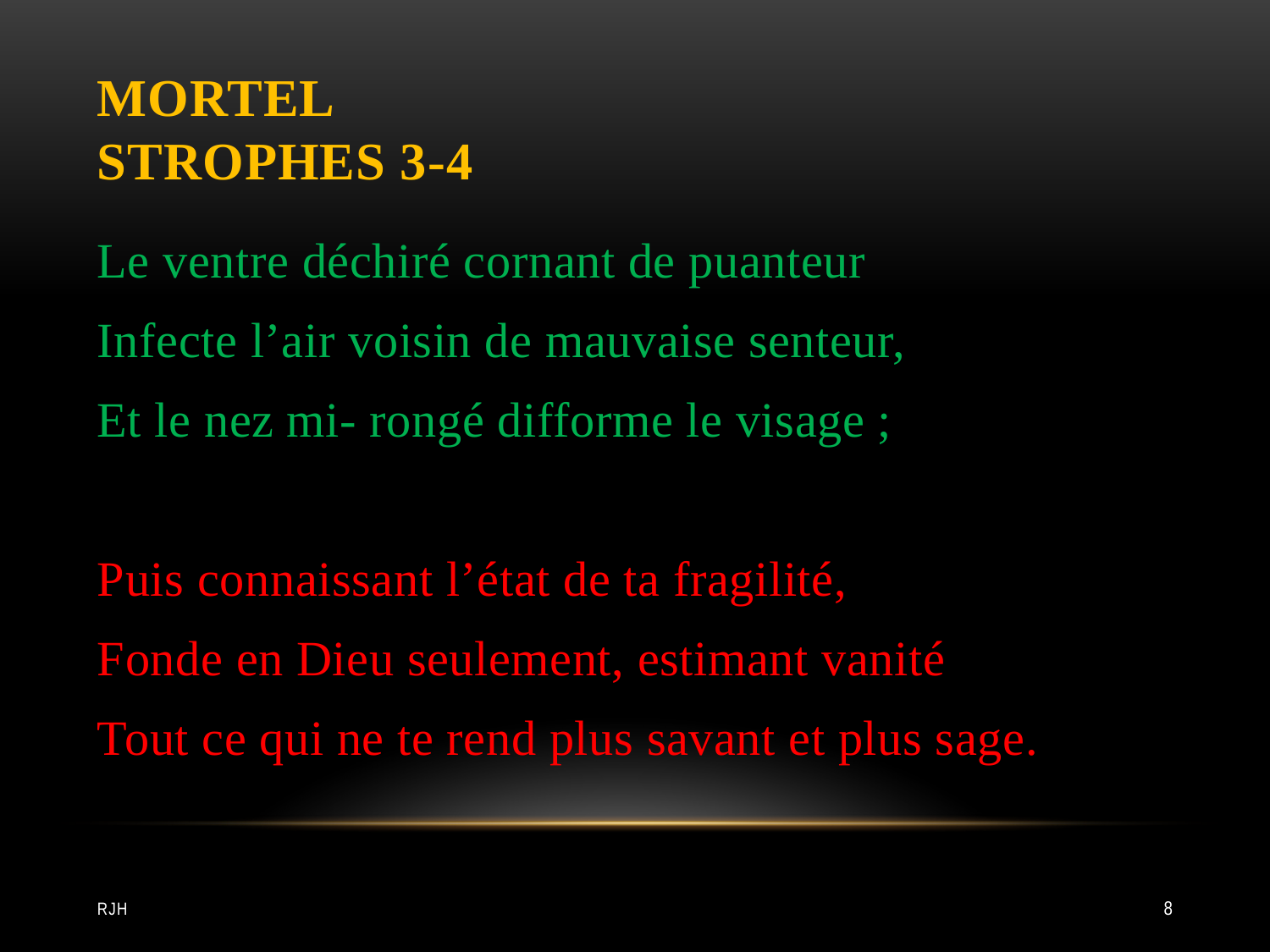

# Mortel strophes 3-4
Le ventre déchiré cornant de puanteur
Infecte l’air voisin de mauvaise senteur,
Et le nez mi- rongé difforme le visage ;

Puis connaissant l’état de ta fragilité,
Fonde en Dieu seulement, estimant vanité
Tout ce qui ne te rend plus savant et plus sage.

RJH
8